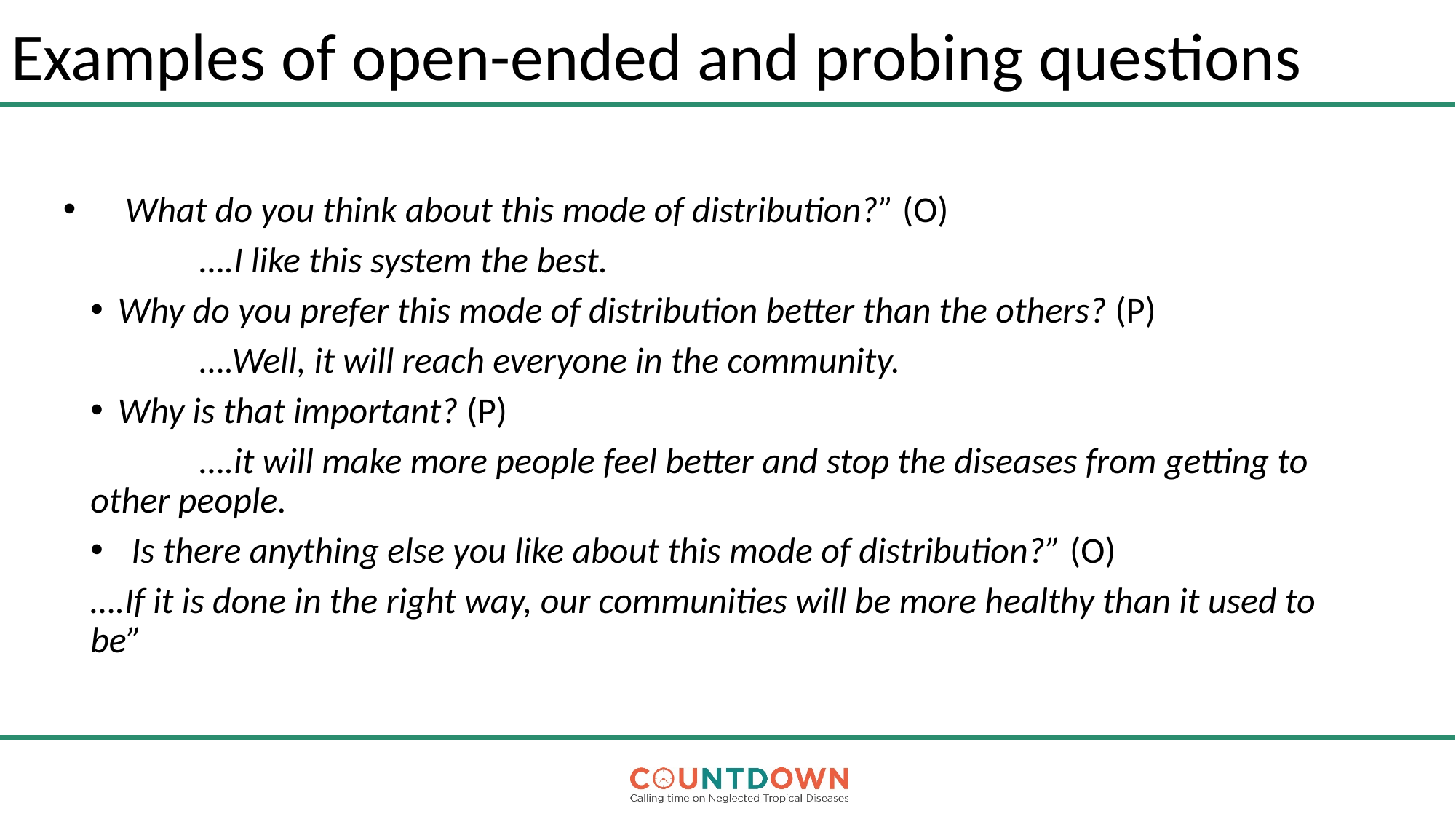

# Examples of open-ended and probing questions

      What do you think about this mode of distribution?” (O)
	….I like this system the best.
Why do you prefer this mode of distribution better than the others? (P)
	….Well, it will reach everyone in the community.
Why is that important? (P)
	….it will make more people feel better and stop the diseases from getting to other people.
Is there anything else you like about this mode of distribution?” (O)
….If it is done in the right way, our communities will be more healthy than it used to be”